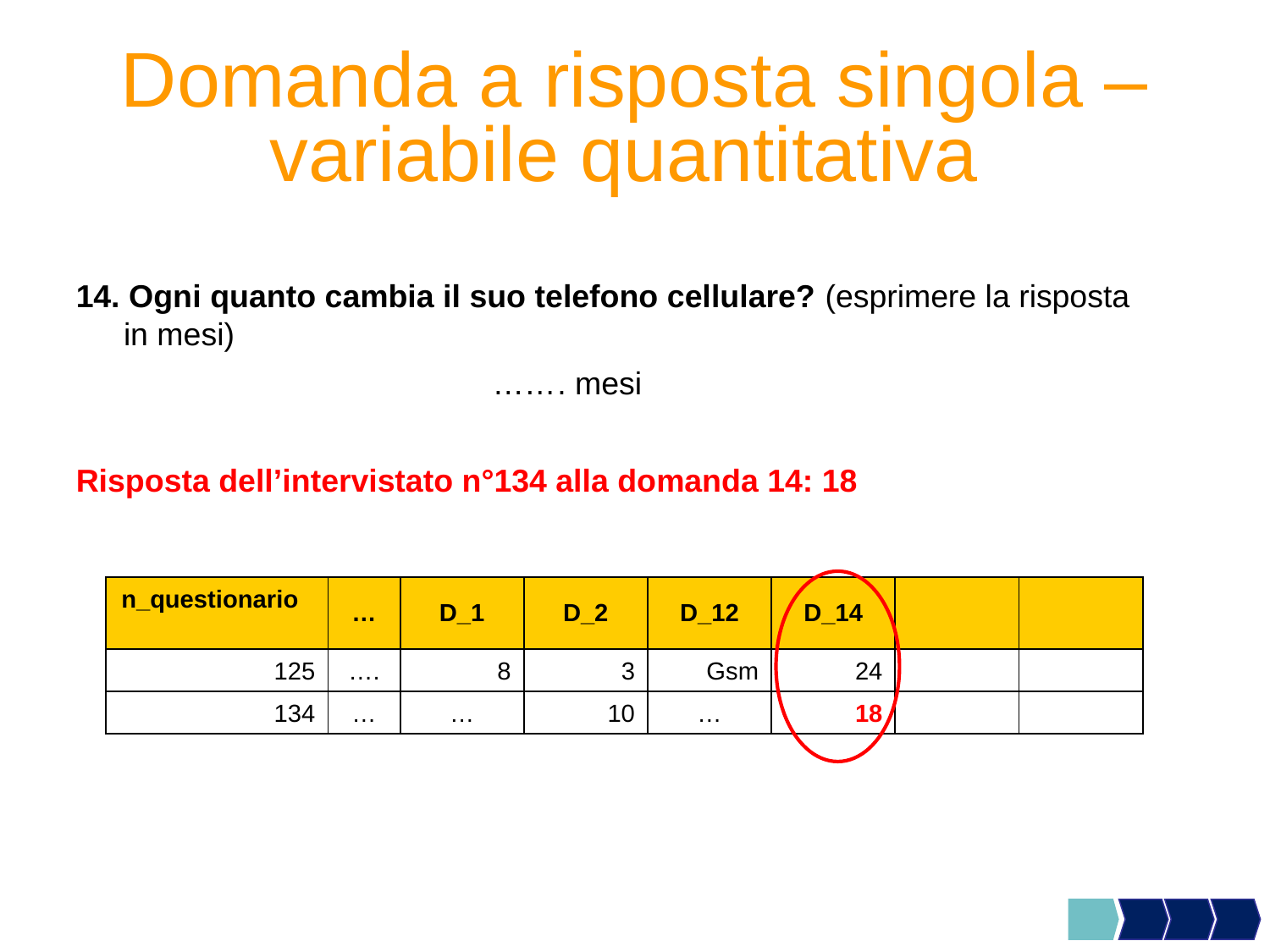

# Domanda a risposta singola – variabile quantitativa
14. Ogni quanto cambia il suo telefono cellulare? (esprimere la risposta in mesi)
                                               ……. mesi

Risposta dell’intervistato n°134 alla domanda 14: 18

| n\_questionario | … | D\_1 | D\_2 | D\_12 | D\_14 |  |  |
| --- | --- | --- | --- | --- | --- | --- | --- |
| 125 | …. | 8 | 3 | Gsm | 24 |  |  |
| 134 | … | … | 10 | … | 18 |  |  |